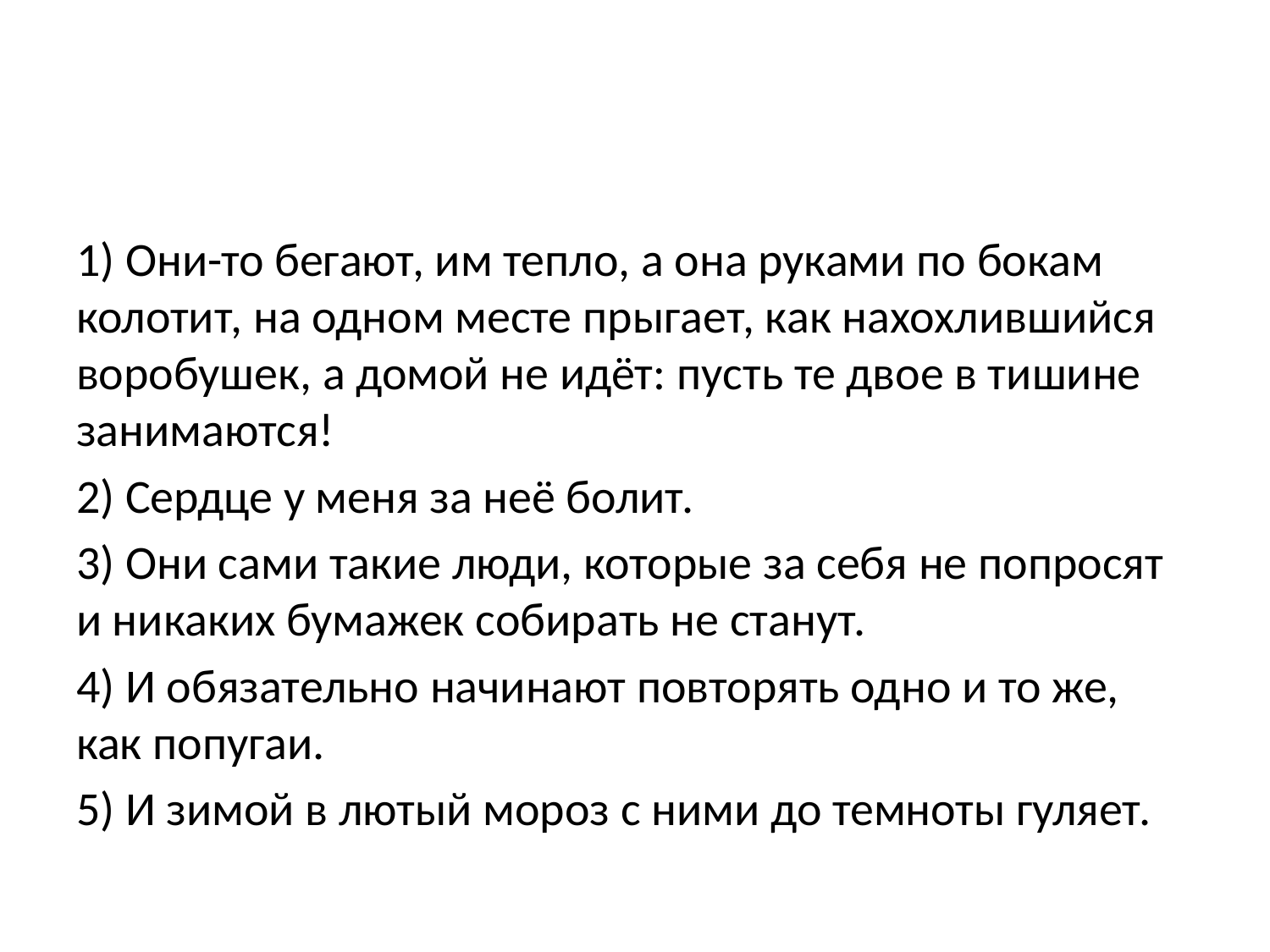

#
1) Они-то бегают, им тепло, а она руками по бокам колотит, на одном месте прыгает, как нахохлившийся воробушек, а домой не идёт: пусть те двое в тишине занимаются!
2) Сердце у меня за неё болит.
3) Они сами такие люди, которые за себя не попросят и никаких бумажек собирать не станут.
4) И обязательно начинают повторять одно и то же, как попугаи.
5) И зимой в лютый мороз с ними до темноты гуляет.